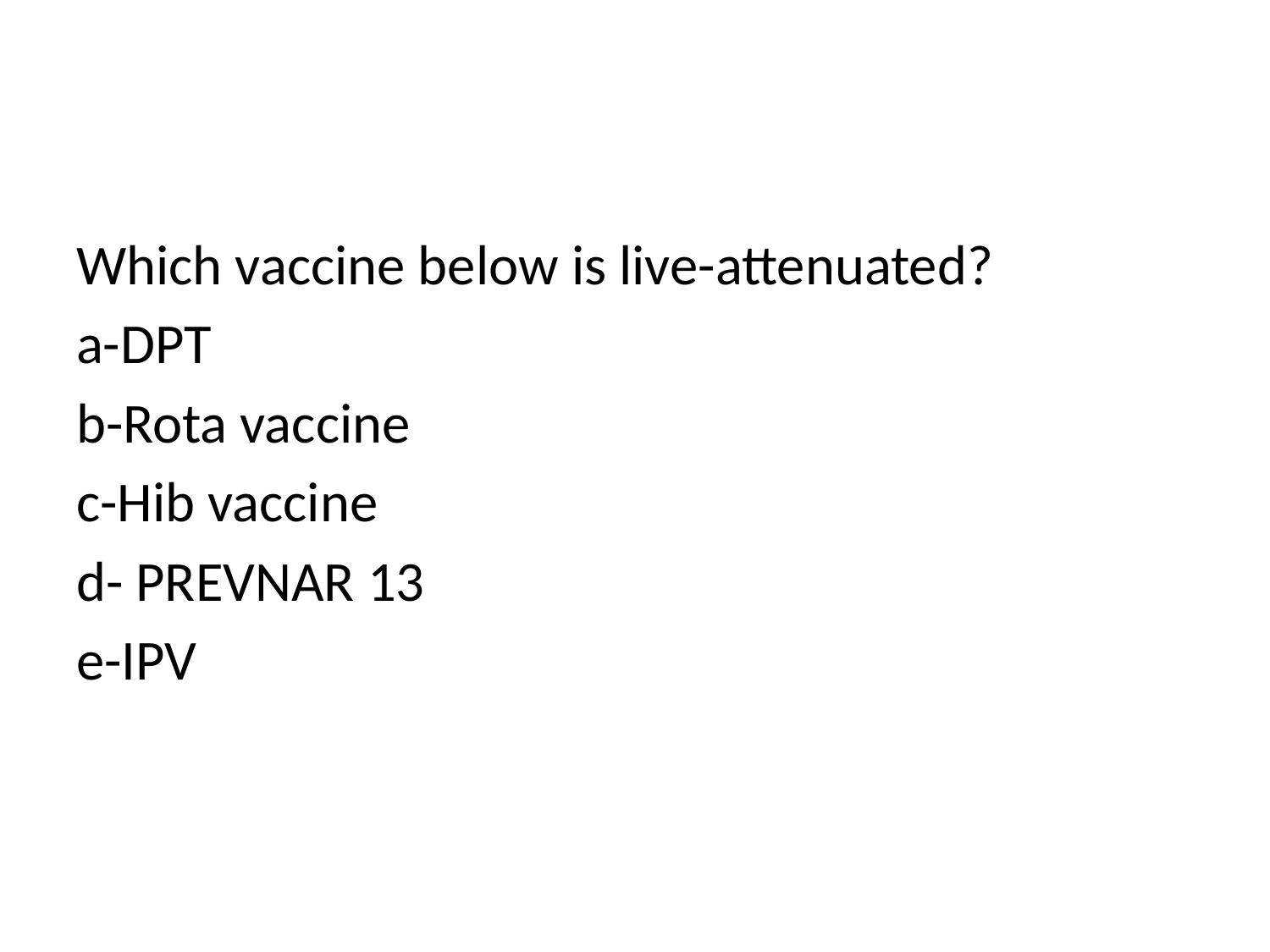

#
Which vaccine below is live-attenuated?
a-DPT
b-Rota vaccine
c-Hib vaccine
d- PREVNAR 13
e-IPV